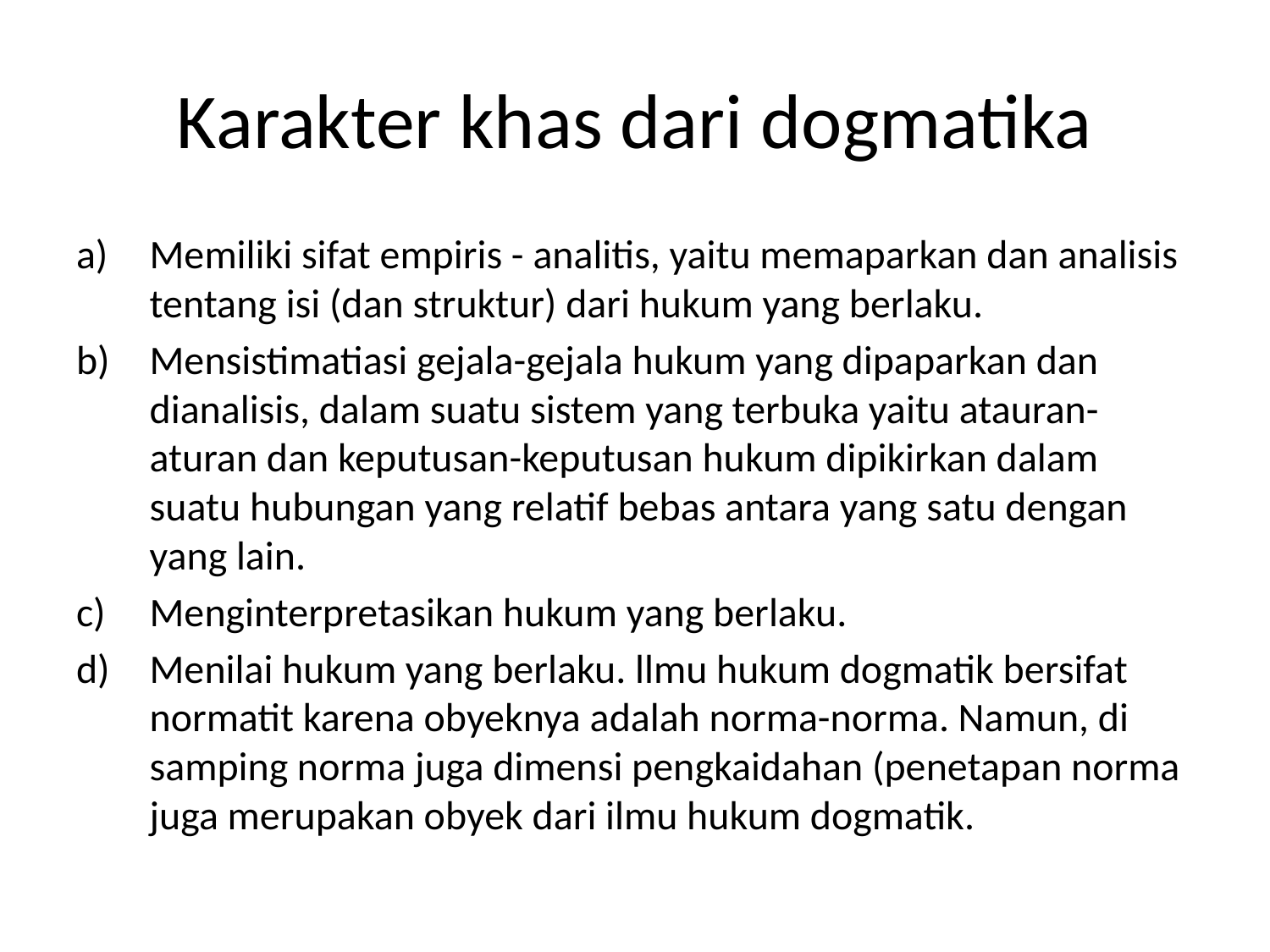

# Karakter khas dari dogmatika
Memiliki sifat empiris - analitis, yaitu memaparkan dan analisis tentang isi (dan struktur) dari hukum yang berlaku.
Mensistimatiasi gejala-gejala hukum yang dipaparkan dan dianalisis, dalam suatu sistem yang terbuka yaitu atauran-aturan dan keputusan-keputusan hukum dipikirkan dalam suatu hubungan yang relatif bebas antara yang satu dengan yang lain.
Menginterpretasikan hukum yang berlaku.
Menilai hukum yang berlaku. llmu hukum dogmatik bersifat normatit karena obyeknya adalah norma-norma. Namun, di samping norma juga dimensi pengkaidahan (penetapan norma juga merupakan obyek dari ilmu hukum dogmatik.